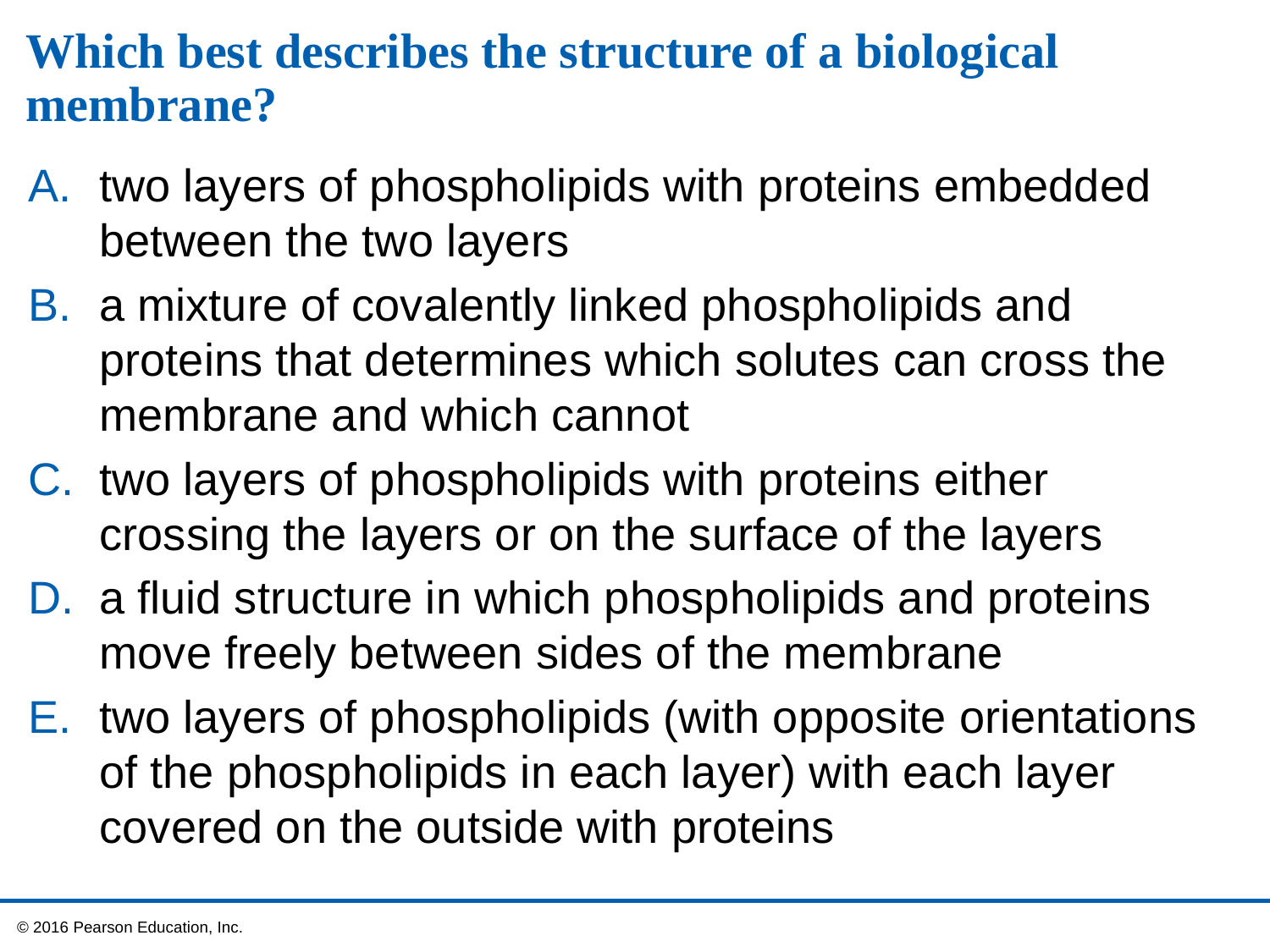

# Which best describes the structure of a biological membrane?
two layers of phospholipids with proteins embedded between the two layers
a mixture of covalently linked phospholipids and proteins that determines which solutes can cross the membrane and which cannot
two layers of phospholipids with proteins either
crossing the layers or on the surface of the layers
a fluid structure in which phospholipids and proteins move freely between sides of the membrane
two layers of phospholipids (with opposite orientations of the phospholipids in each layer) with each layer covered on the outside with proteins
 © 2016 Pearson Education, Inc.